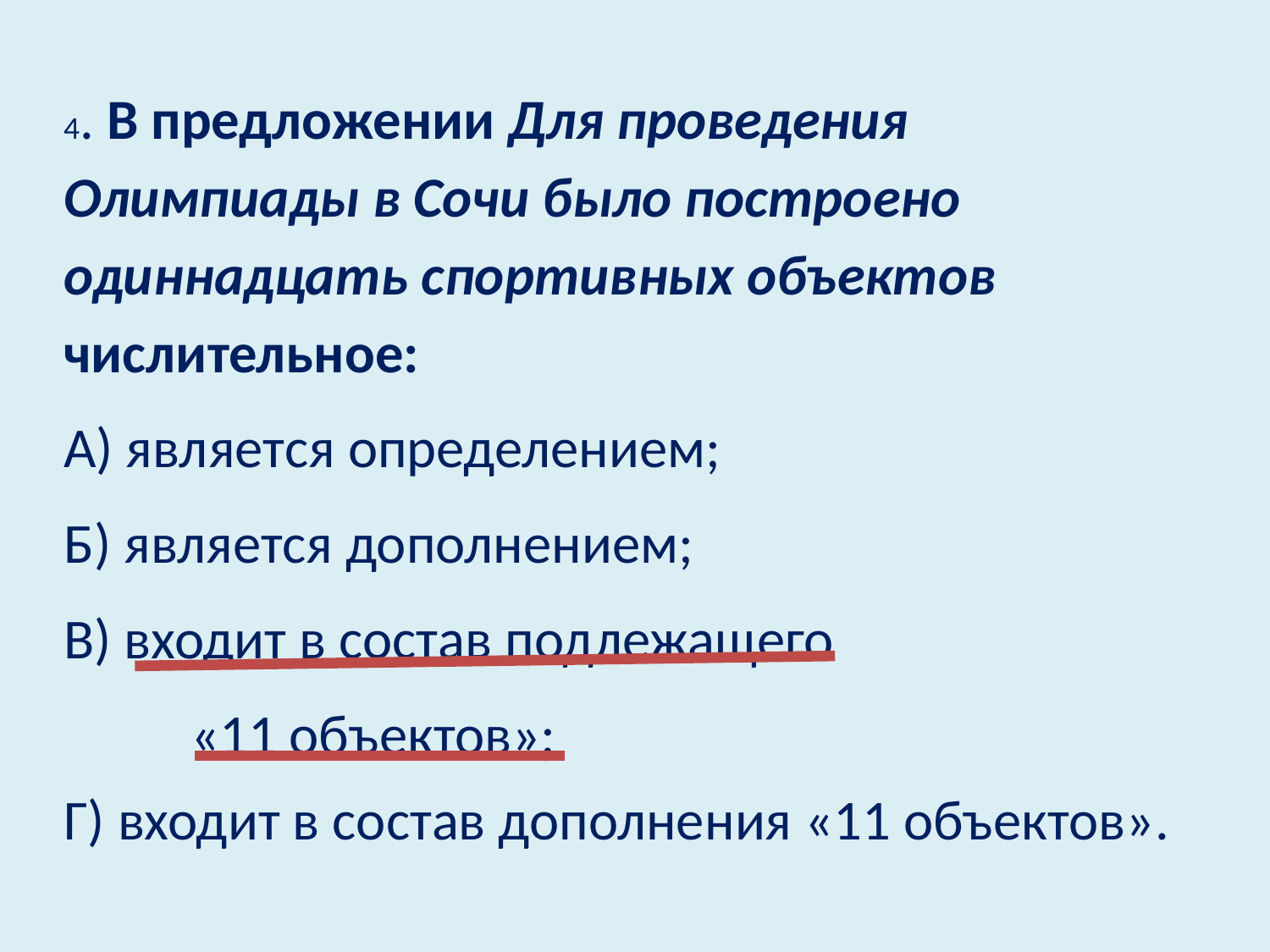

4. В предложении Для проведения Олимпиады в Сочи было построено одиннадцать спортивных объектов числительное:
А) является определением;
Б) является дополнением;
В) входит в состав подлежащего
          «11 объектов»;
Г) входит в состав дополнения «11 объектов».